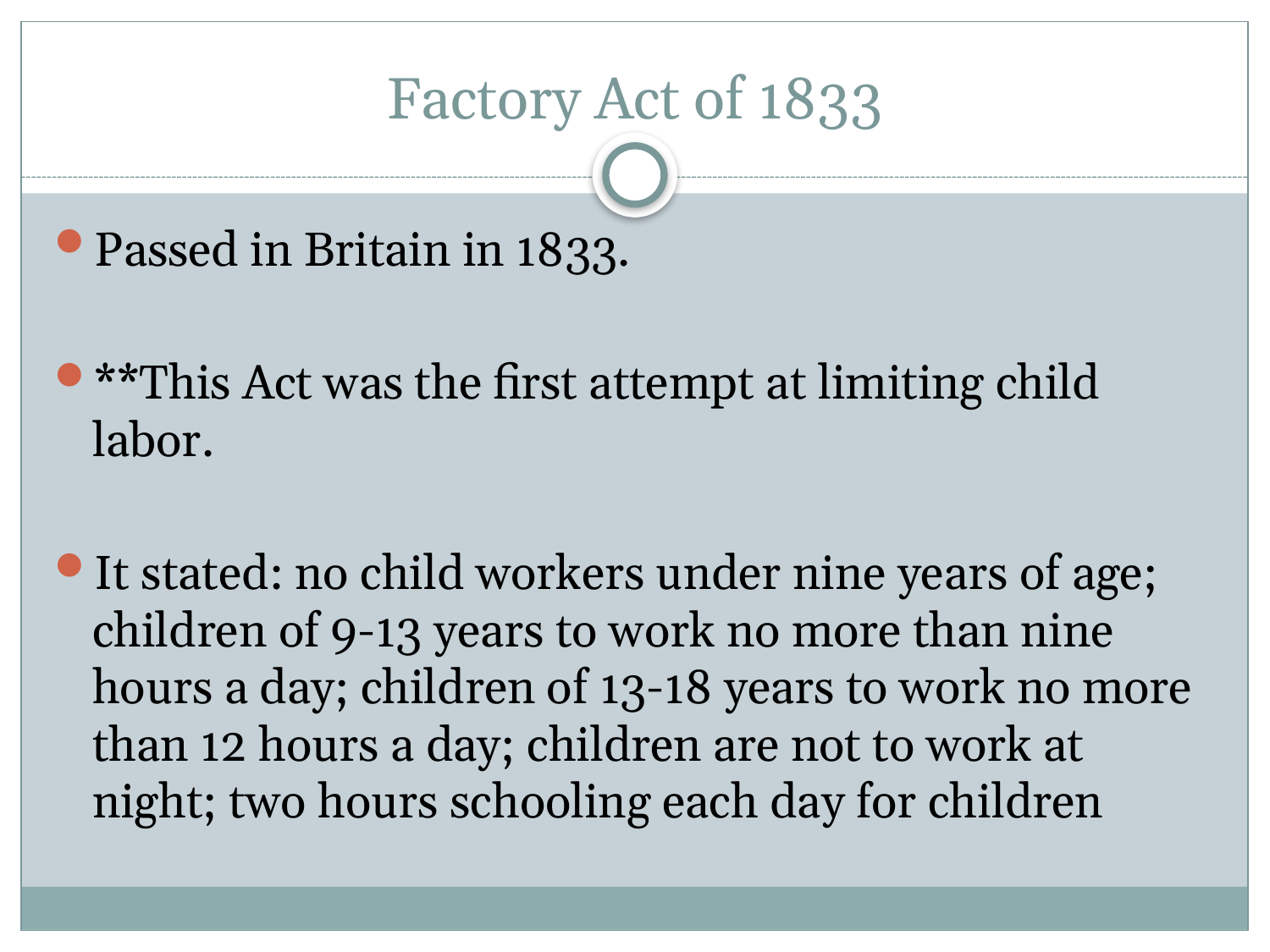

# Factory Act of 1833
Passed in Britain in 1833.

**This Act was the first attempt at limiting child labor.

It stated: no child workers under nine years of age; children of 9-13 years to work no more than nine hours a day; children of 13-18 years to work no more than 12 hours a day; children are not to work at night; two hours schooling each day for children